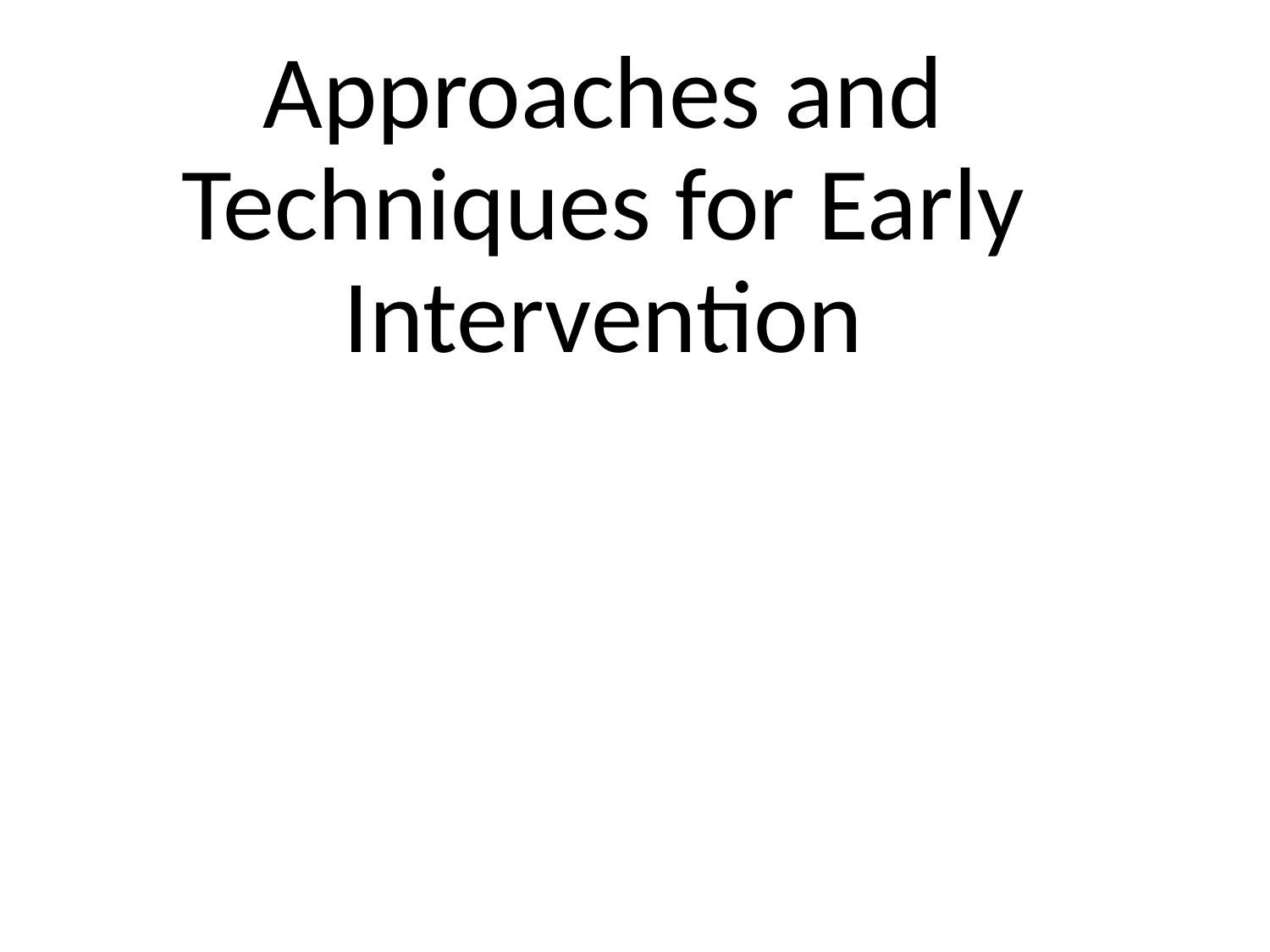

# Approaches and Techniques for Early Intervention